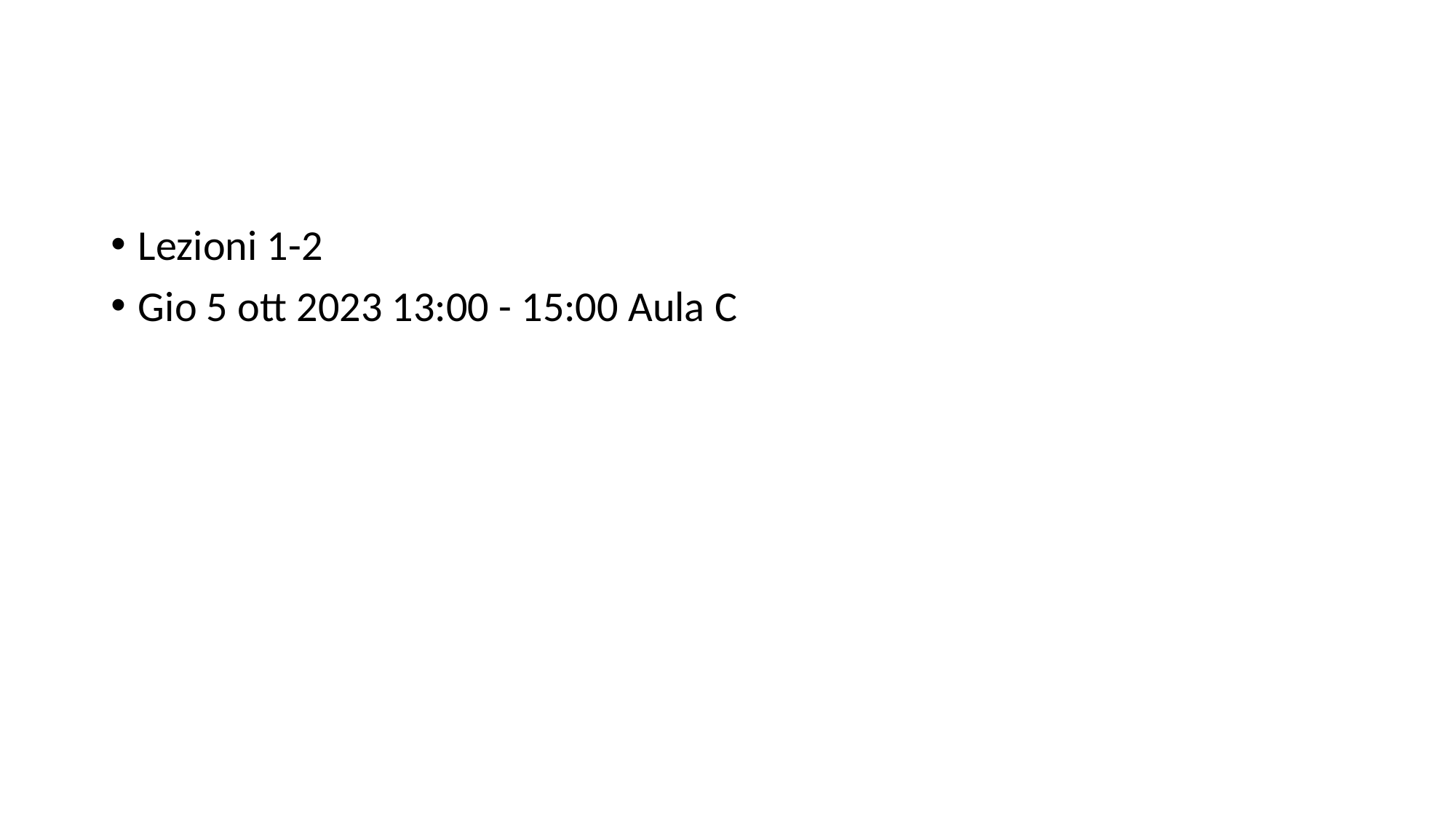

#
Lezioni 1-2
Gio 5 ott 2023 13:00 - 15:00 Aula C